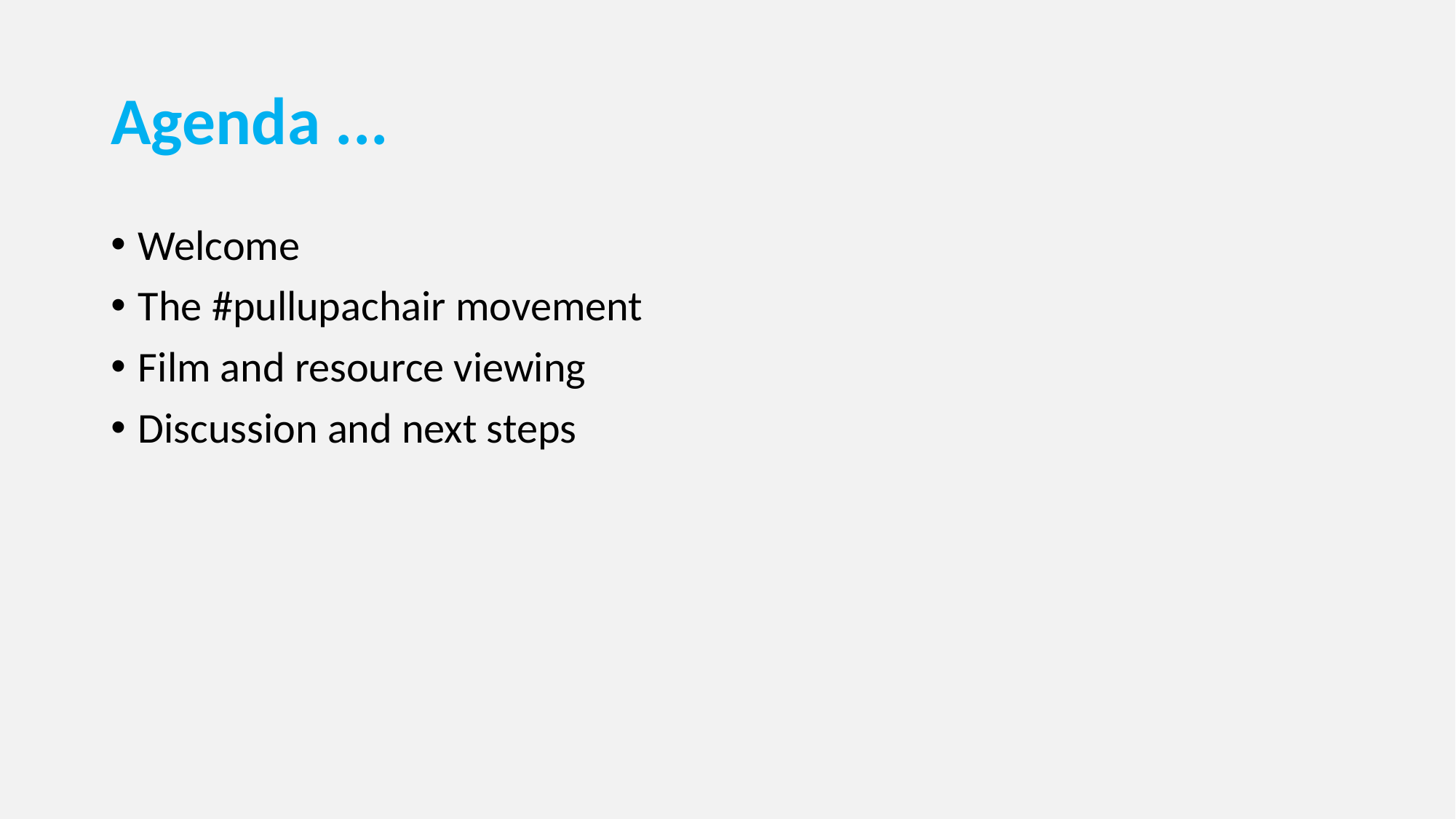

# Agenda ...
Welcome
The #pullupachair movement
Film and resource viewing
Discussion and next steps